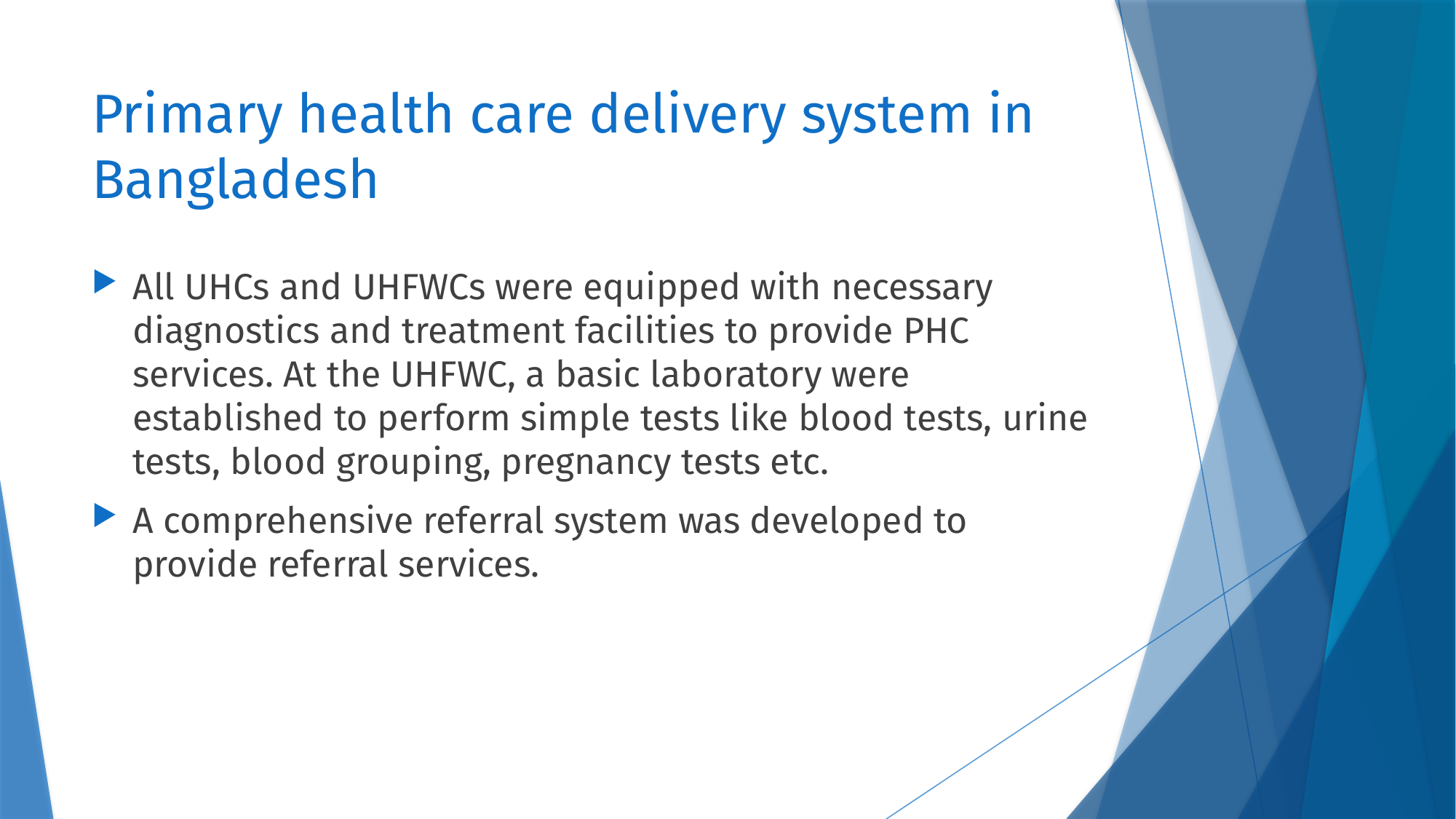

# Primary health care delivery system in Bangladesh
All UHCs and UHFWCs were equipped with necessary diagnostics and treatment facilities to provide PHC services. At the UHFWC, a basic laboratory were established to perform simple tests like blood tests, urine tests, blood grouping, pregnancy tests etc.
A comprehensive referral system was developed to provide referral services.